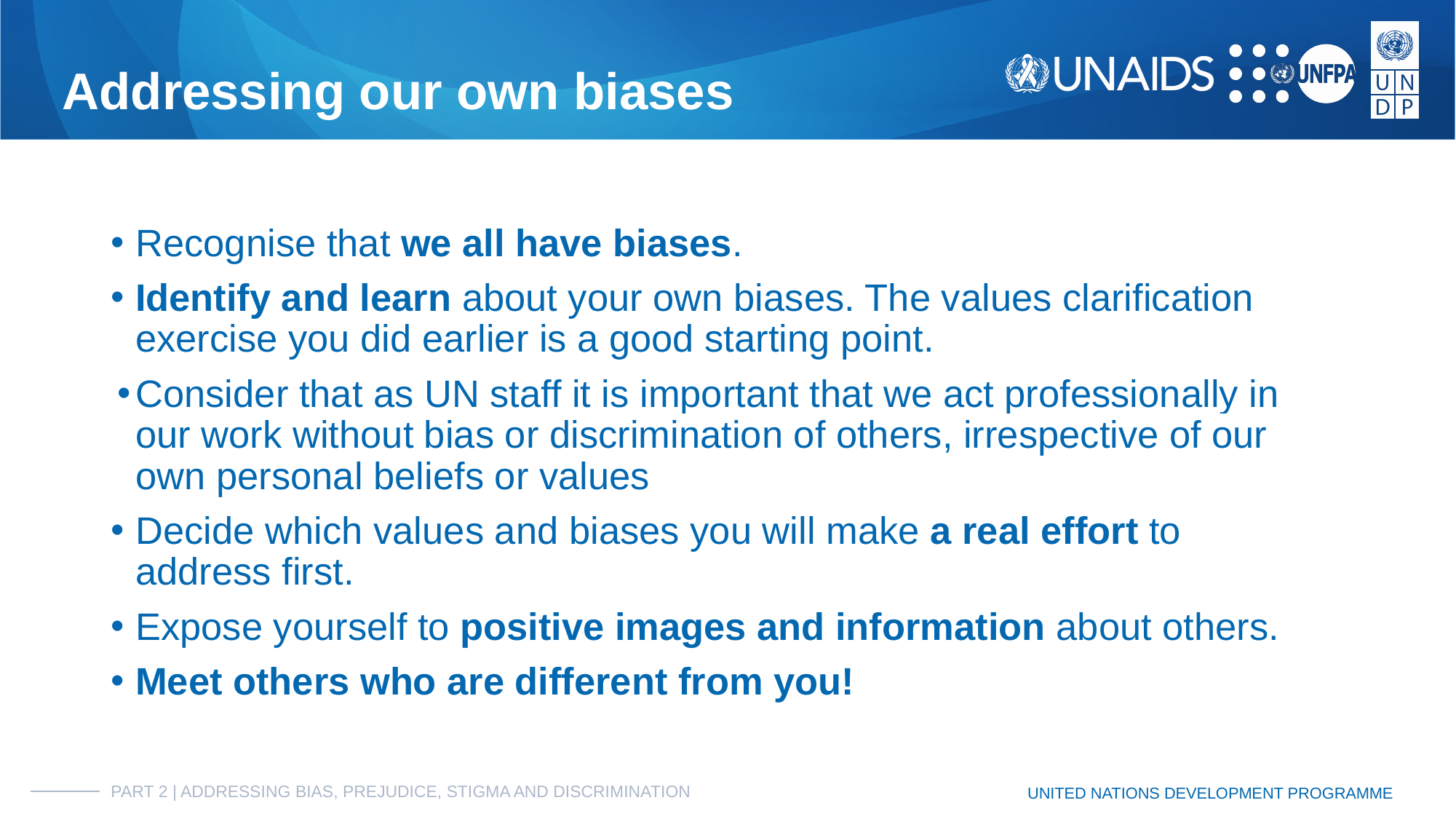

# Addressing our own biases
Recognise that we all have biases.
Identify and learn about your own biases. The values clarification exercise you did earlier is a good starting point.
Consider that as UN staff it is important that we act professionally in our work without bias or discrimination of others, irrespective of our own personal beliefs or values
Decide which values and biases you will make a real effort to address first.
Expose yourself to positive images and information about others.
Meet others who are different from you!
PART 2 | ADDRESSING BIAS, PREJUDICE, STIGMA AND DISCRIMINATION